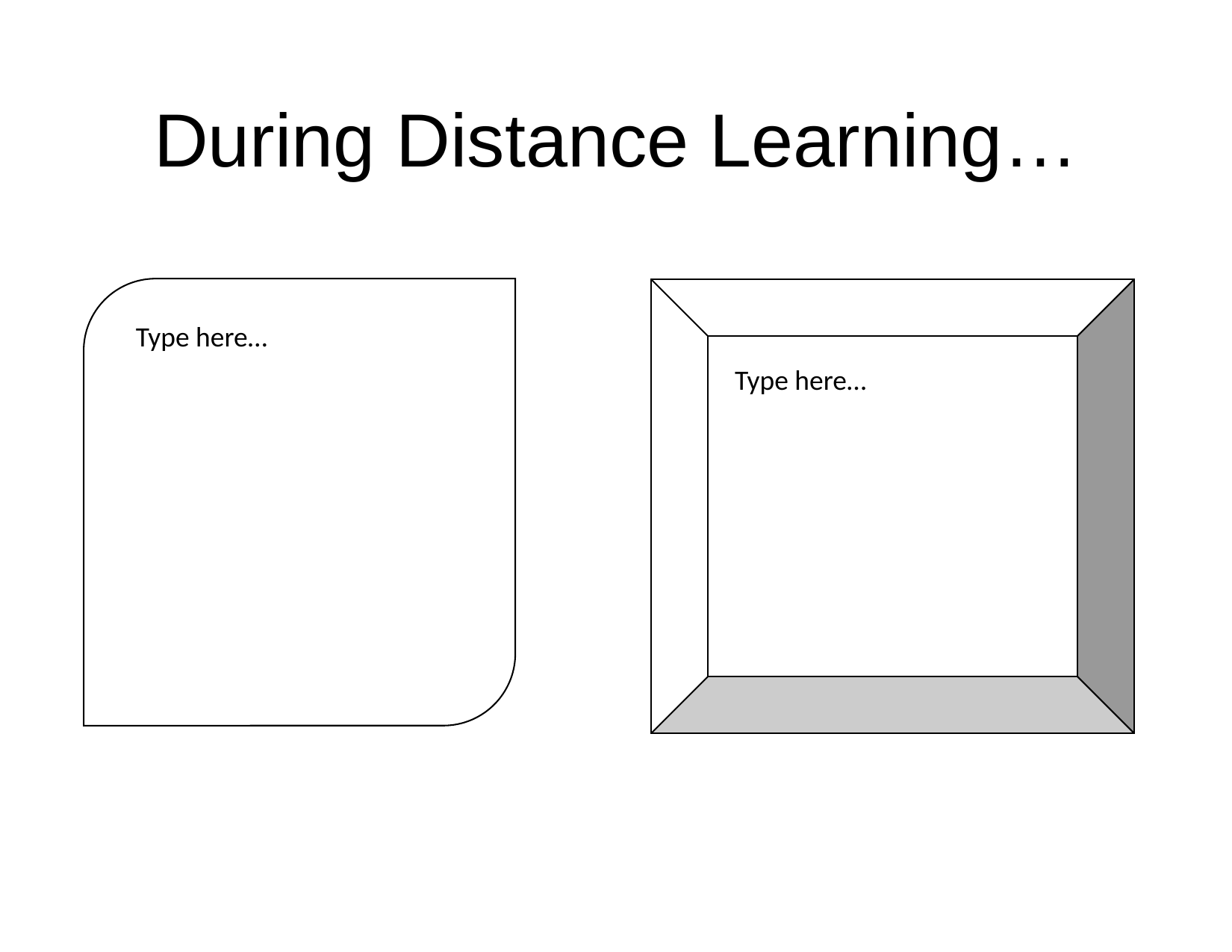

# During Distance Learning…

Type here…
Type here…